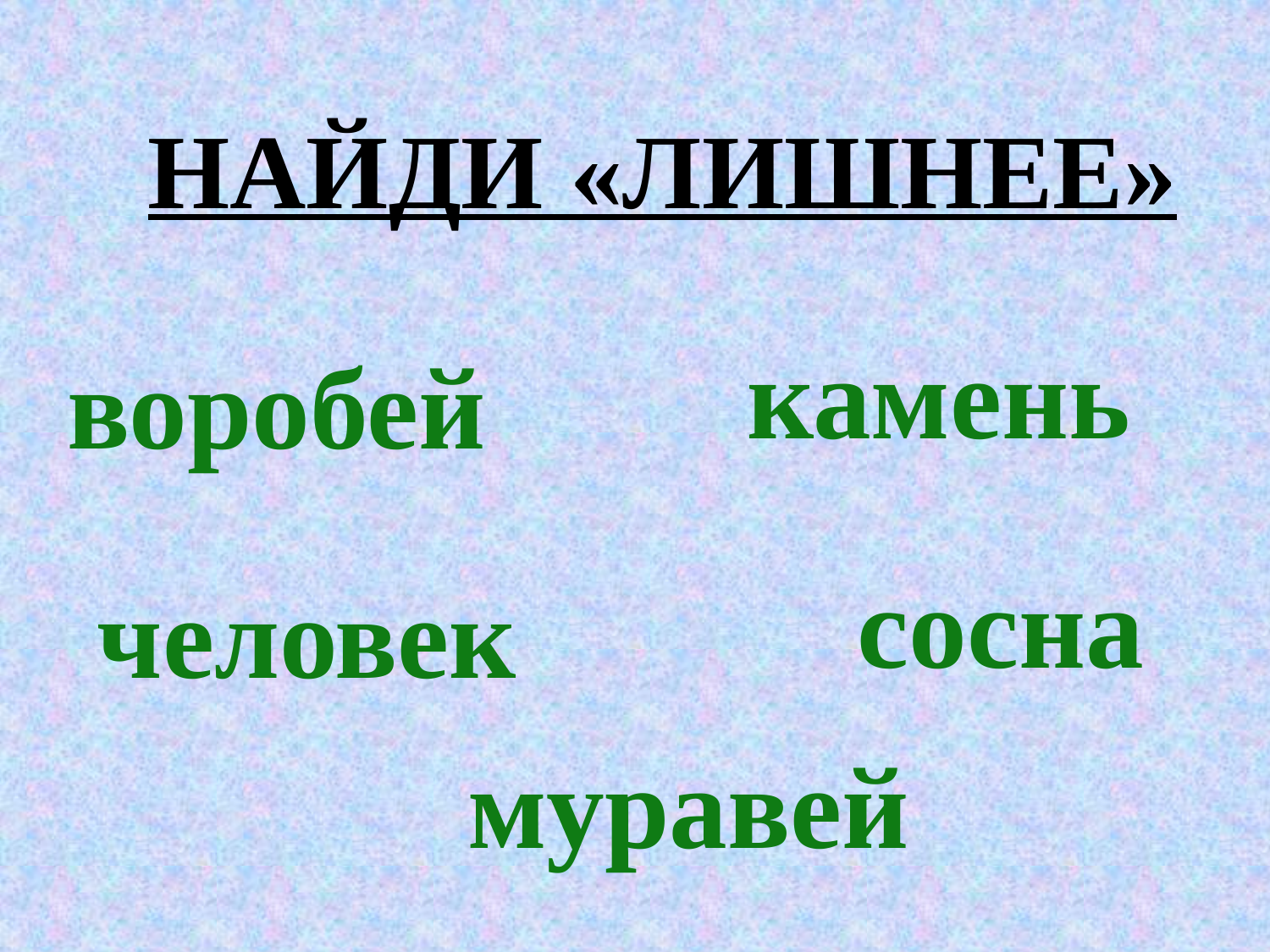

НАЙДИ «ЛИШНЕЕ»
камень
воробей
сосна
человек
муравей